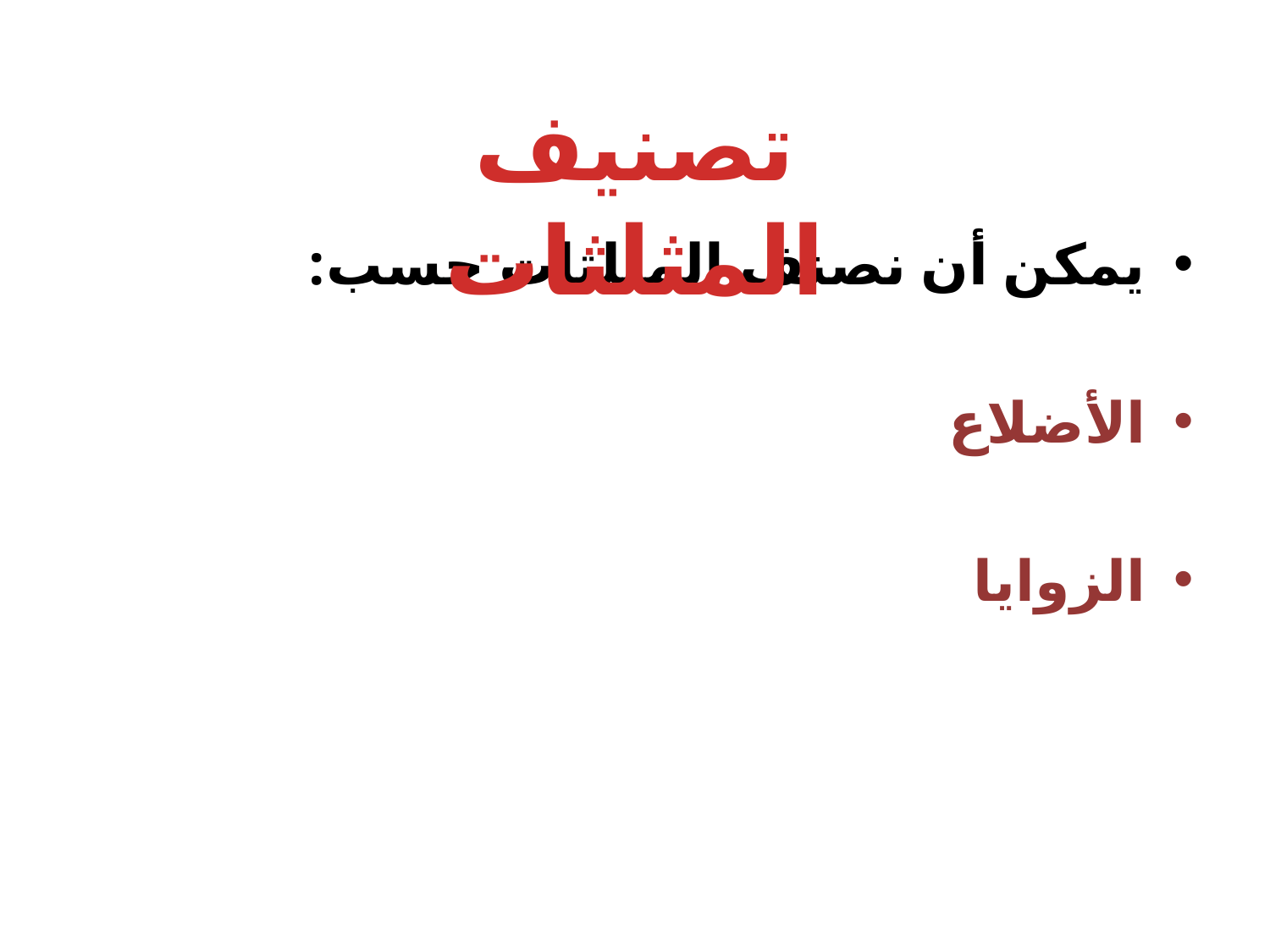

تصنيف المثلثات
يمكن أن نصنف المثلثات حسب:

الأضلاع

الزوايا